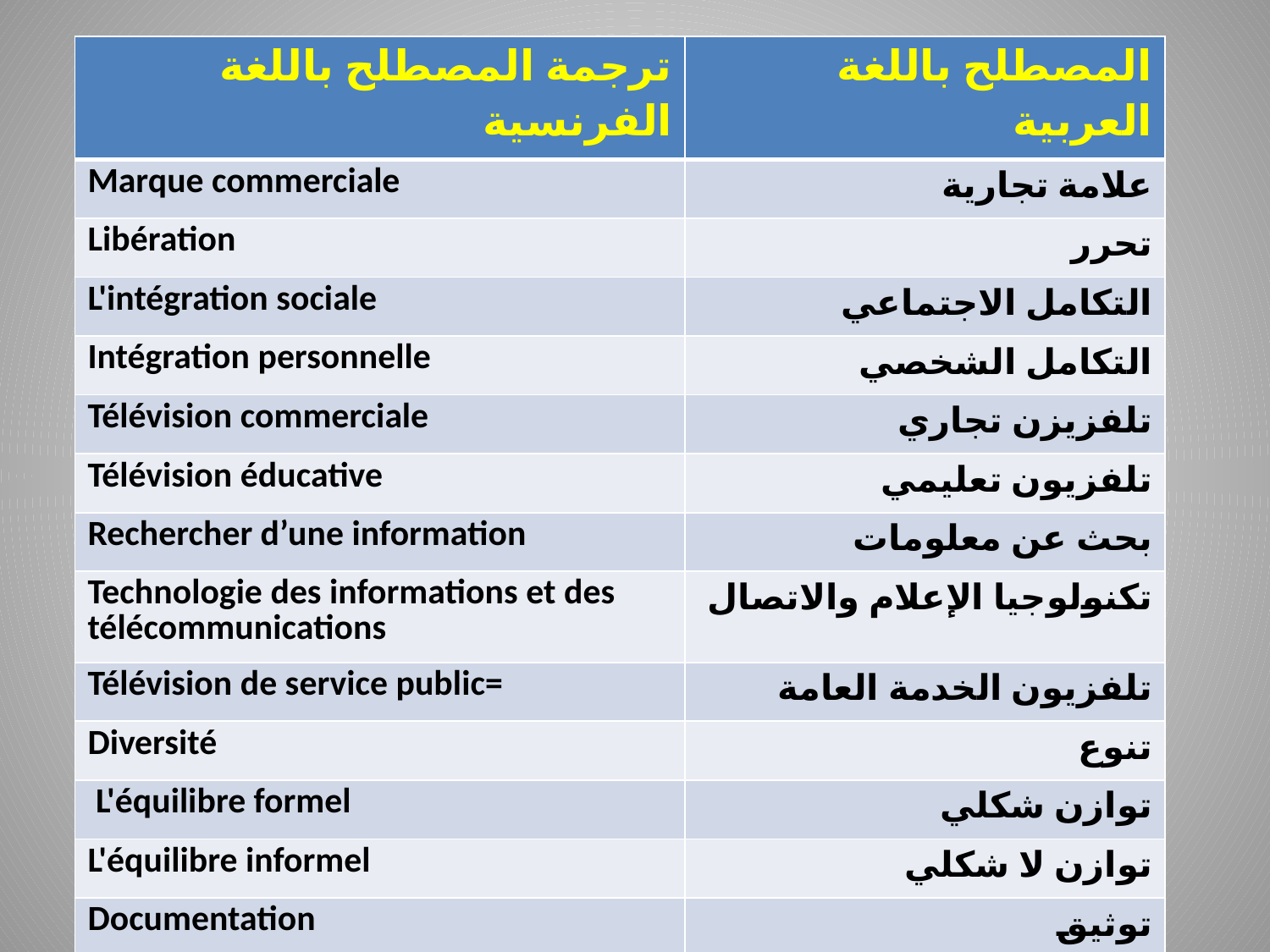

| ترجمة المصطلح باللغة الفرنسية | المصطلح باللغة العربية |
| --- | --- |
| Marque commerciale | علامة تجارية |
| Libération | تحرر |
| L'intégration sociale | التكامل الاجتماعي |
| Intégration personnelle | التكامل الشخصي |
| Télévision commerciale | تلفزيزن تجاري |
| Télévision éducative | تلفزيون تعليمي |
| Rechercher d’une information | بحث عن معلومات |
| Technologie des informations et des télécommunications | تكنولوجيا الإعلام والاتصال |
| Télévision de service public= | تلفزيون الخدمة العامة |
| Diversité | تنوع |
| L'équilibre formel | توازن شكلي |
| L'équilibre informel | توازن لا شكلي |
| Documentation | توثيق |
| Attentes- Expectations | توقعات |